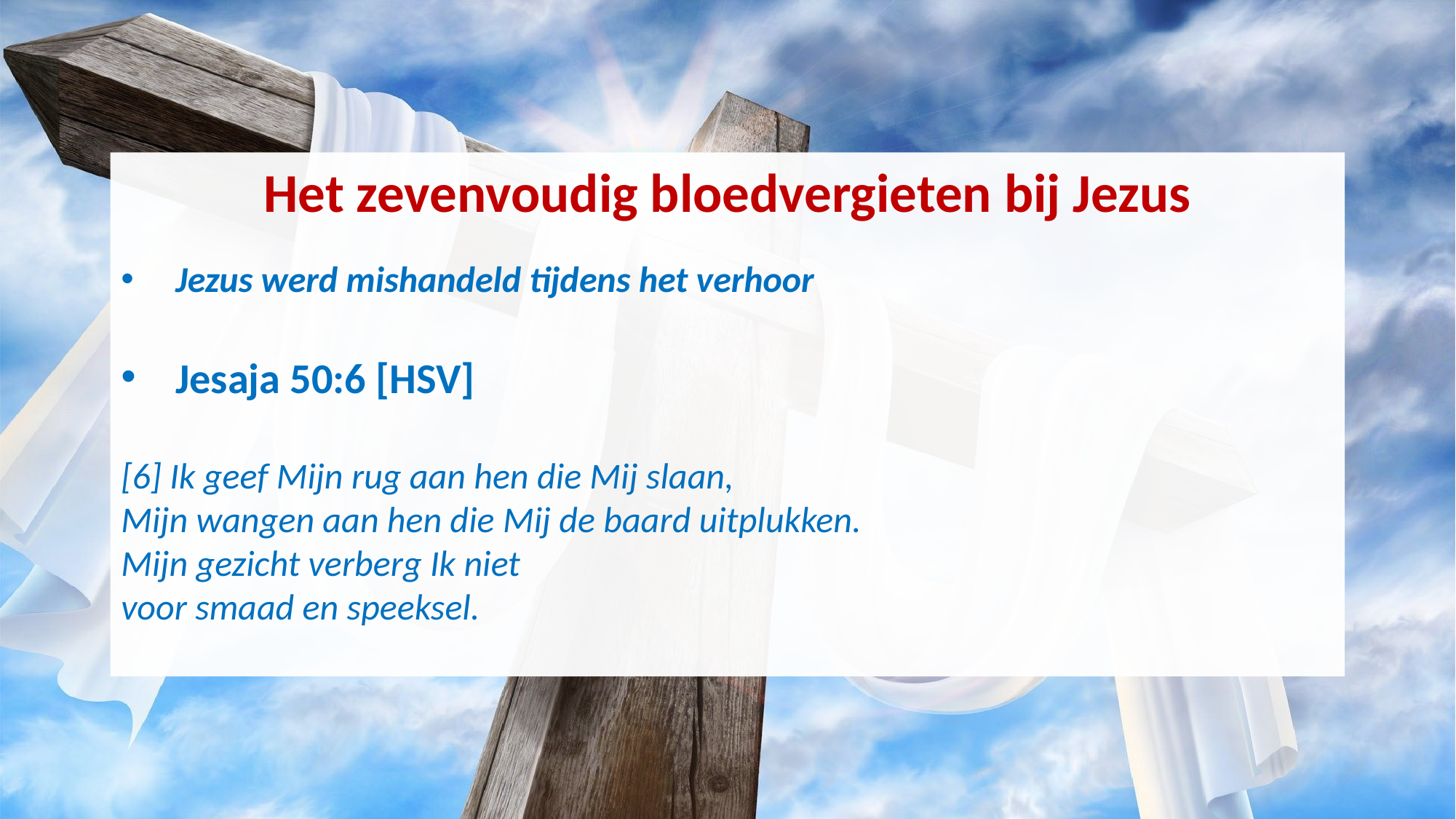

Het zevenvoudig bloedvergieten bij Jezus

Jezus werd mishandeld tijdens het verhoor

Jesaja 50:6 [HSV]

[6] Ik geef Mijn rug aan hen die Mij slaan,
Mijn wangen aan hen die Mij de baard uitplukken.
Mijn gezicht verberg Ik niet
voor smaad en speeksel.